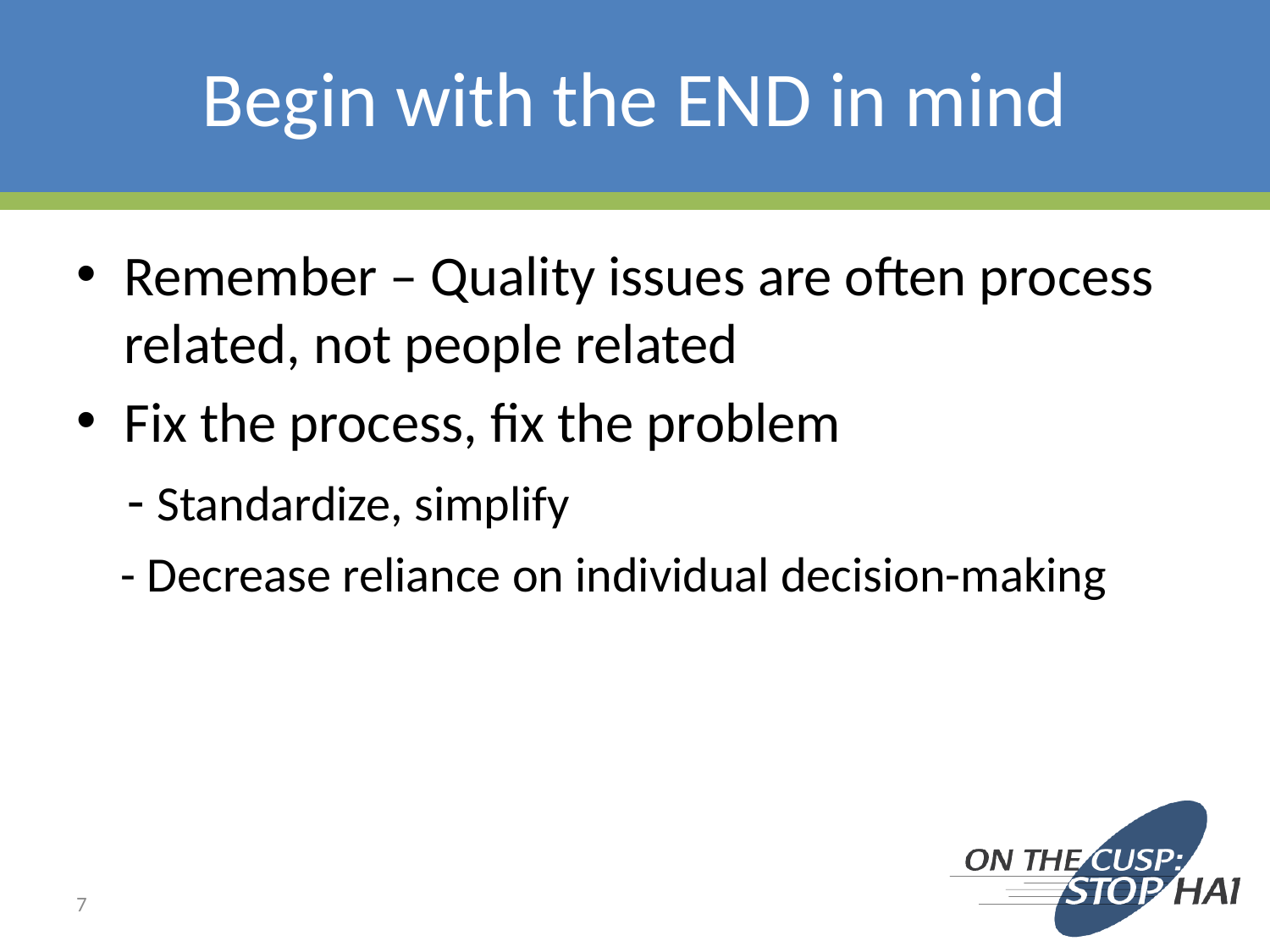

# Begin with the END in mind
Remember – Quality issues are often process related, not people related
Fix the process, fix the problem
    - Standardize, simplify
    - Decrease reliance on individual decision-making
7